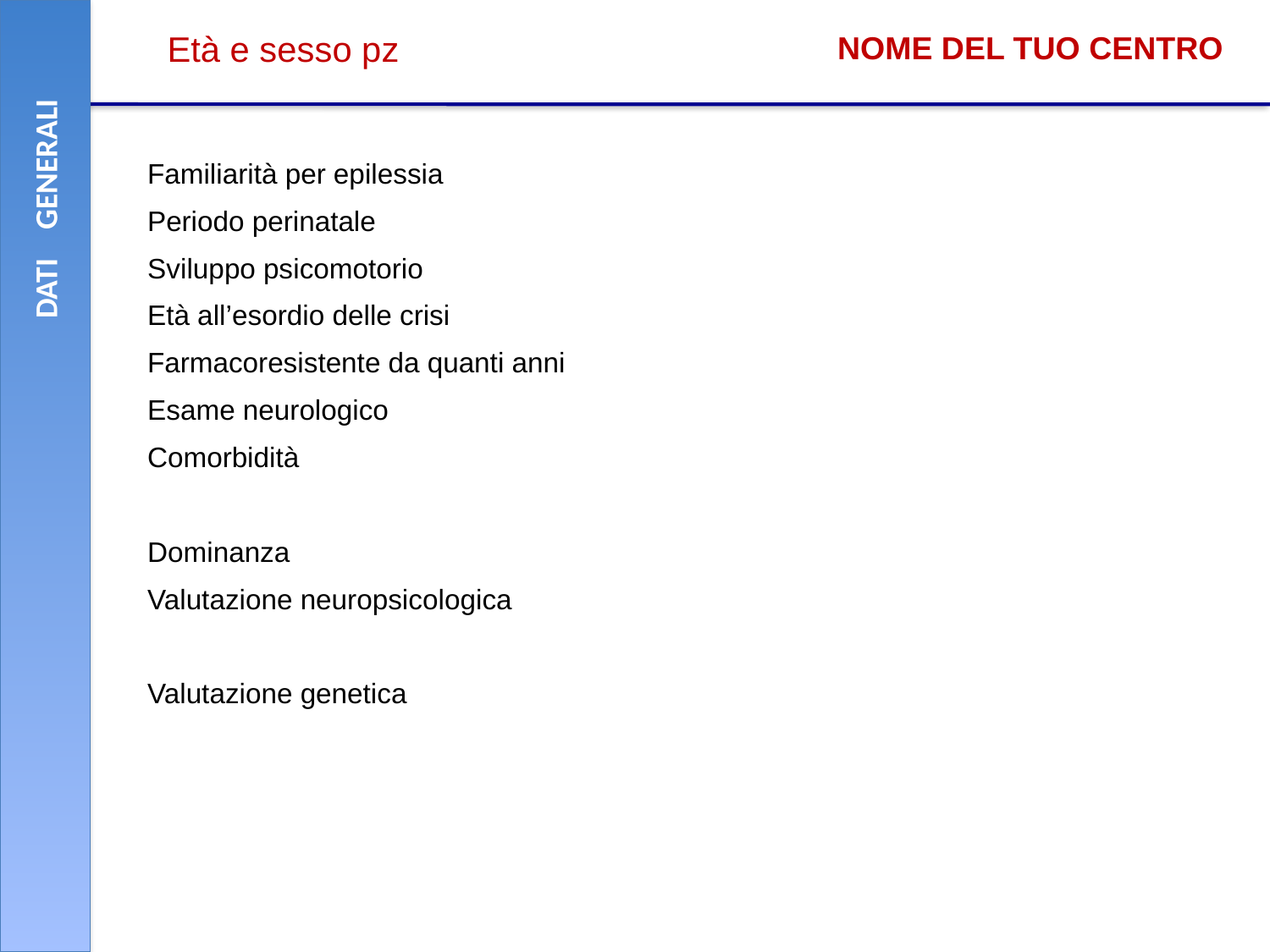

Età e sesso pz
NOME DEL TUO CENTRO
Familiarità per epilessia
Periodo perinatale
Sviluppo psicomotorio
Età all’esordio delle crisi
Farmacoresistente da quanti anni
Esame neurologico
Comorbidità

Dominanza
Valutazione neuropsicologica

Valutazione genetica

DATI    GENERALI